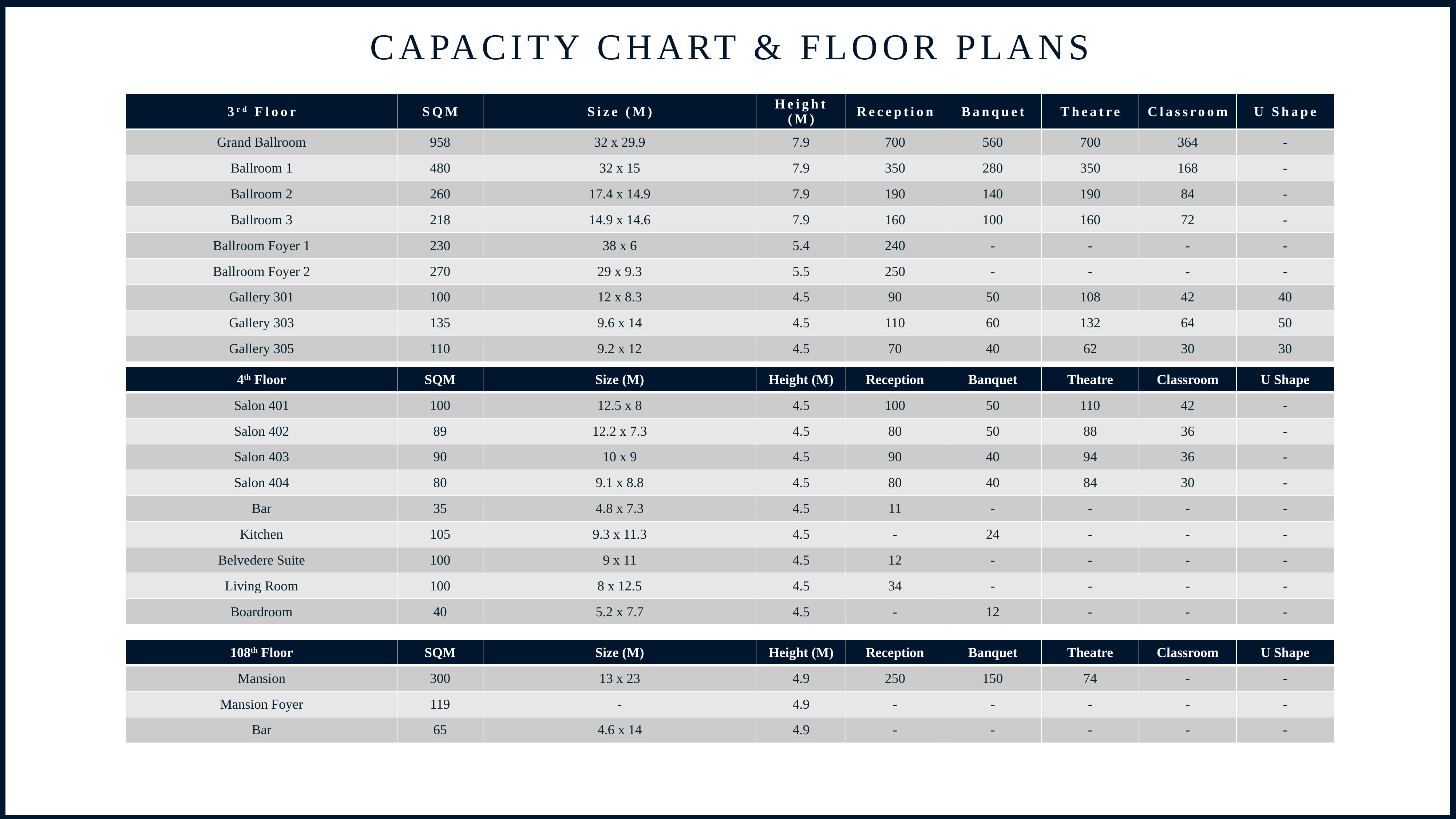

CAPACITY CHART & FLOOR PLANS
| 3rd Floor | SQM | Size (M) | Height (M) | Reception | Banquet | Theatre | Classroom | U Shape |
| --- | --- | --- | --- | --- | --- | --- | --- | --- |
| Grand Ballroom | 958 | 32 x 29.9 | 7.9 | 700 | 560 | 700 | 364 | - |
| Ballroom 1 | 480 | 32 x 15 | 7.9 | 350 | 280 | 350 | 168 | - |
| Ballroom 2 | 260 | 17.4 x 14.9 | 7.9 | 190 | 140 | 190 | 84 | - |
| Ballroom 3 | 218 | 14.9 x 14.6 | 7.9 | 160 | 100 | 160 | 72 | - |
| Ballroom Foyer 1 | 230 | 38 x 6 | 5.4 | 240 | - | - | - | - |
| Ballroom Foyer 2 | 270 | 29 x 9.3 | 5.5 | 250 | - | - | - | - |
| Gallery 301 | 100 | 12 x 8.3 | 4.5 | 90 | 50 | 108 | 42 | 40 |
| Gallery 303 | 135 | 9.6 x 14 | 4.5 | 110 | 60 | 132 | 64 | 50 |
| Gallery 305 | 110 | 9.2 x 12 | 4.5 | 70 | 40 | 62 | 30 | 30 |
| 4th Floor | SQM | Size (M) | Height (M) | Reception | Banquet | Theatre | Classroom | U Shape |
| --- | --- | --- | --- | --- | --- | --- | --- | --- |
| Salon 401 | 100 | 12.5 x 8 | 4.5 | 100 | 50 | 110 | 42 | - |
| Salon 402 | 89 | 12.2 x 7.3 | 4.5 | 80 | 50 | 88 | 36 | - |
| Salon 403 | 90 | 10 x 9 | 4.5 | 90 | 40 | 94 | 36 | - |
| Salon 404 | 80 | 9.1 x 8.8 | 4.5 | 80 | 40 | 84 | 30 | - |
| Bar | 35 | 4.8 x 7.3 | 4.5 | 11 | - | - | - | - |
| Kitchen | 105 | 9.3 x 11.3 | 4.5 | - | 24 | - | - | - |
| Belvedere Suite | 100 | 9 x 11 | 4.5 | 12 | - | - | - | - |
| Living Room | 100 | 8 x 12.5 | 4.5 | 34 | - | - | - | - |
| Boardroom | 40 | 5.2 x 7.7 | 4.5 | - | 12 | - | - | - |
| 108th Floor | SQM | Size (M) | Height (M) | Reception | Banquet | Theatre | Classroom | U Shape |
| --- | --- | --- | --- | --- | --- | --- | --- | --- |
| Mansion | 300 | 13 x 23 | 4.9 | 250 | 150 | 74 | - | - |
| Mansion Foyer | 119 | - | 4.9 | - | - | - | - | - |
| Bar | 65 | 4.6 x 14 | 4.9 | - | - | - | - | - |